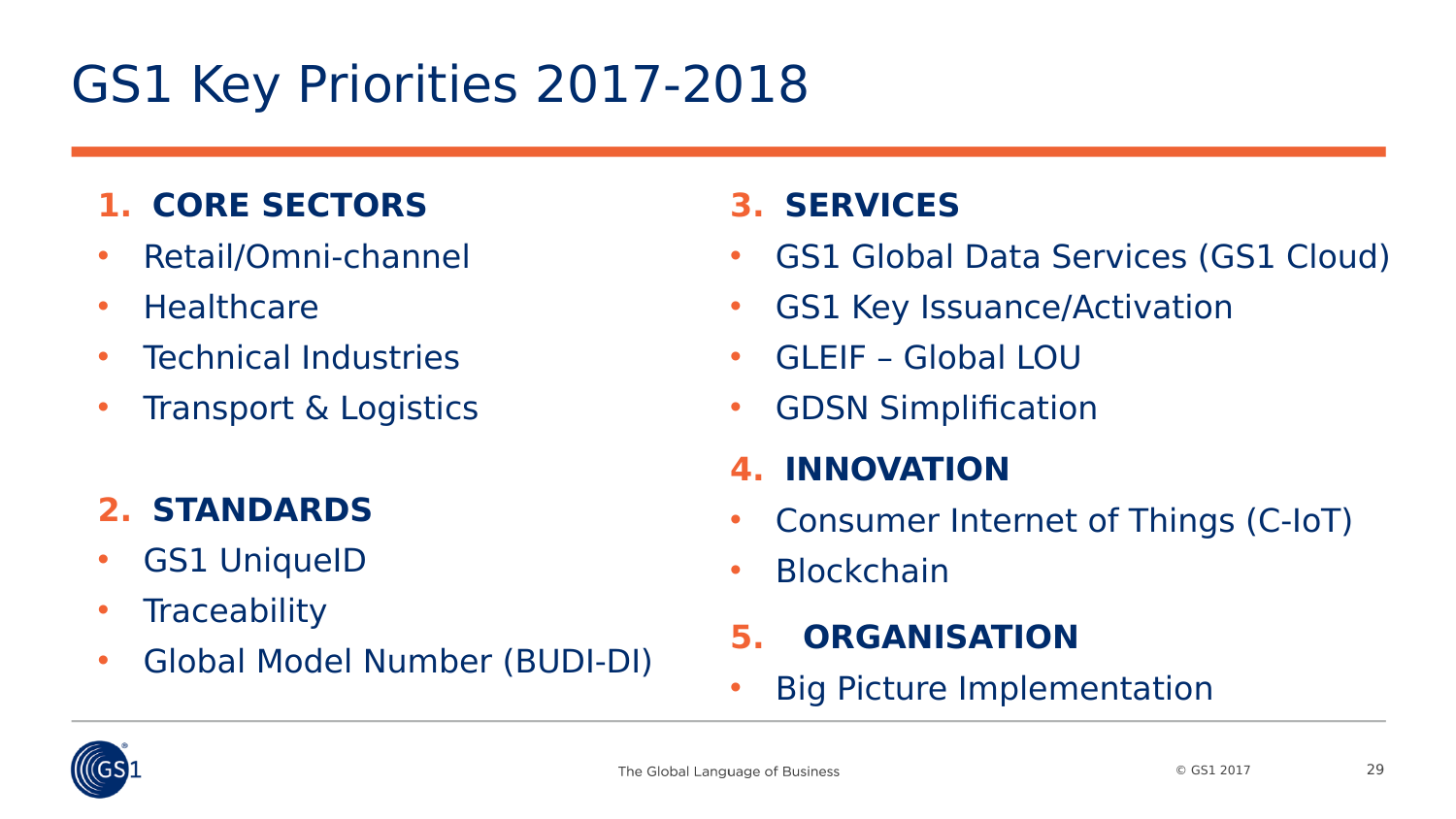

# GS1 Key Priorities 2017-2018
SERVICES
GS1 Global Data Services (GS1 Cloud)
GS1 Key Issuance/Activation
GLEIF – Global LOU
GDSN Simplification

INNOVATION
Consumer Internet of Things (C-IoT)
Blockchain

ORGANISATION
Big Picture Implementation
CORE SECTORS
Retail/Omni-channel
Healthcare
Technical Industries
Transport & Logistics

STANDARDS
GS1 UniqueID
Traceability
Global Model Number (BUDI-DI)

29